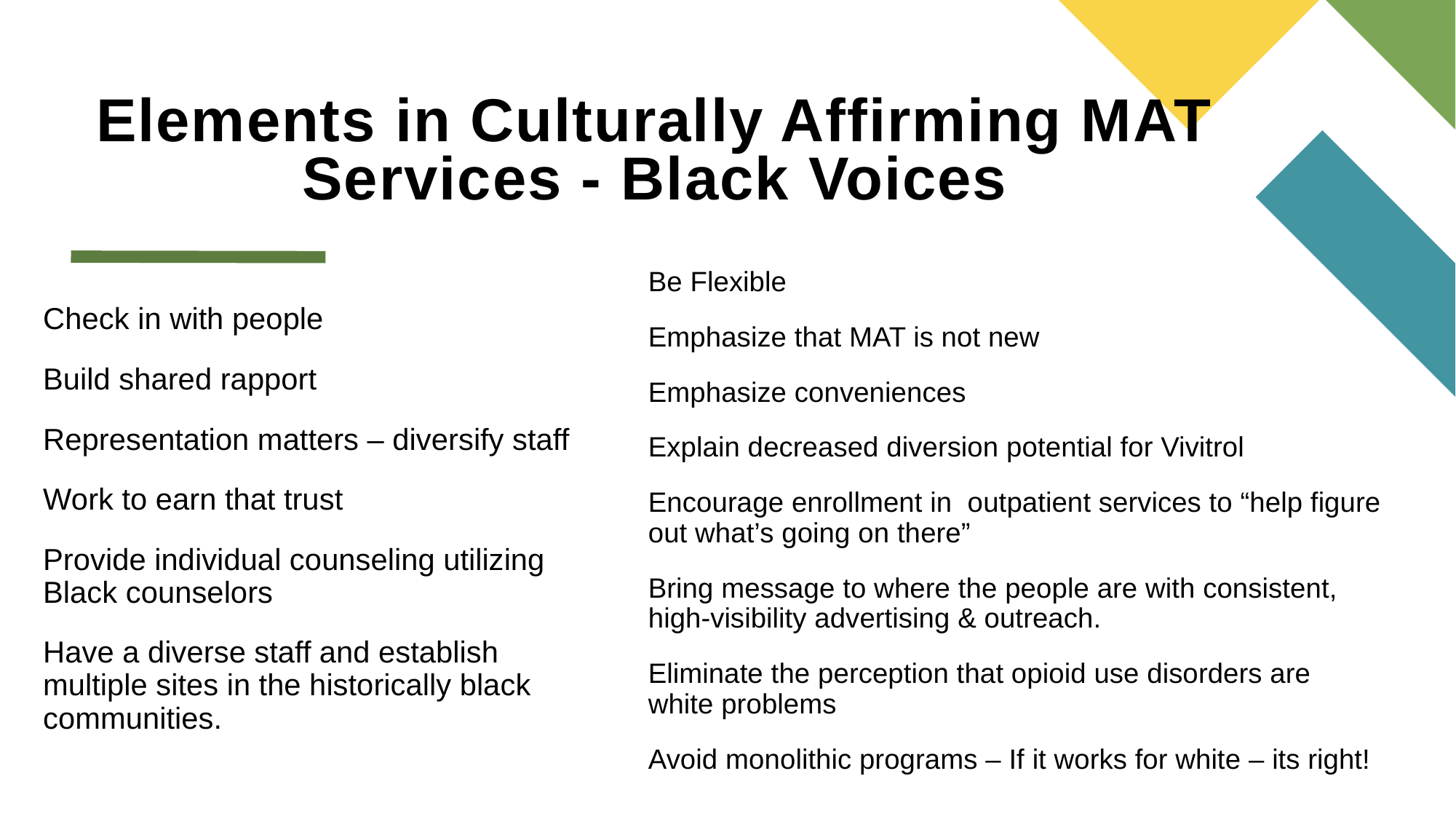

# Elements in Culturally Affirming MAT Services - Black Voices
Be Flexible
Emphasize that MAT is not new
Emphasize conveniences
Explain decreased diversion potential for Vivitrol
Encourage enrollment in  outpatient services to “help figure out what’s going on there”
Bring message to where the people are with consistent, high-visibility advertising & outreach.
Eliminate the perception that opioid use disorders are white problems
Avoid monolithic programs – If it works for white – its right!

Check in with people
Build shared rapport
Representation matters – diversify staff
Work to earn that trust
Provide individual counseling utilizing Black counselors
Have a diverse staff and establish multiple sites in the historically black communities.